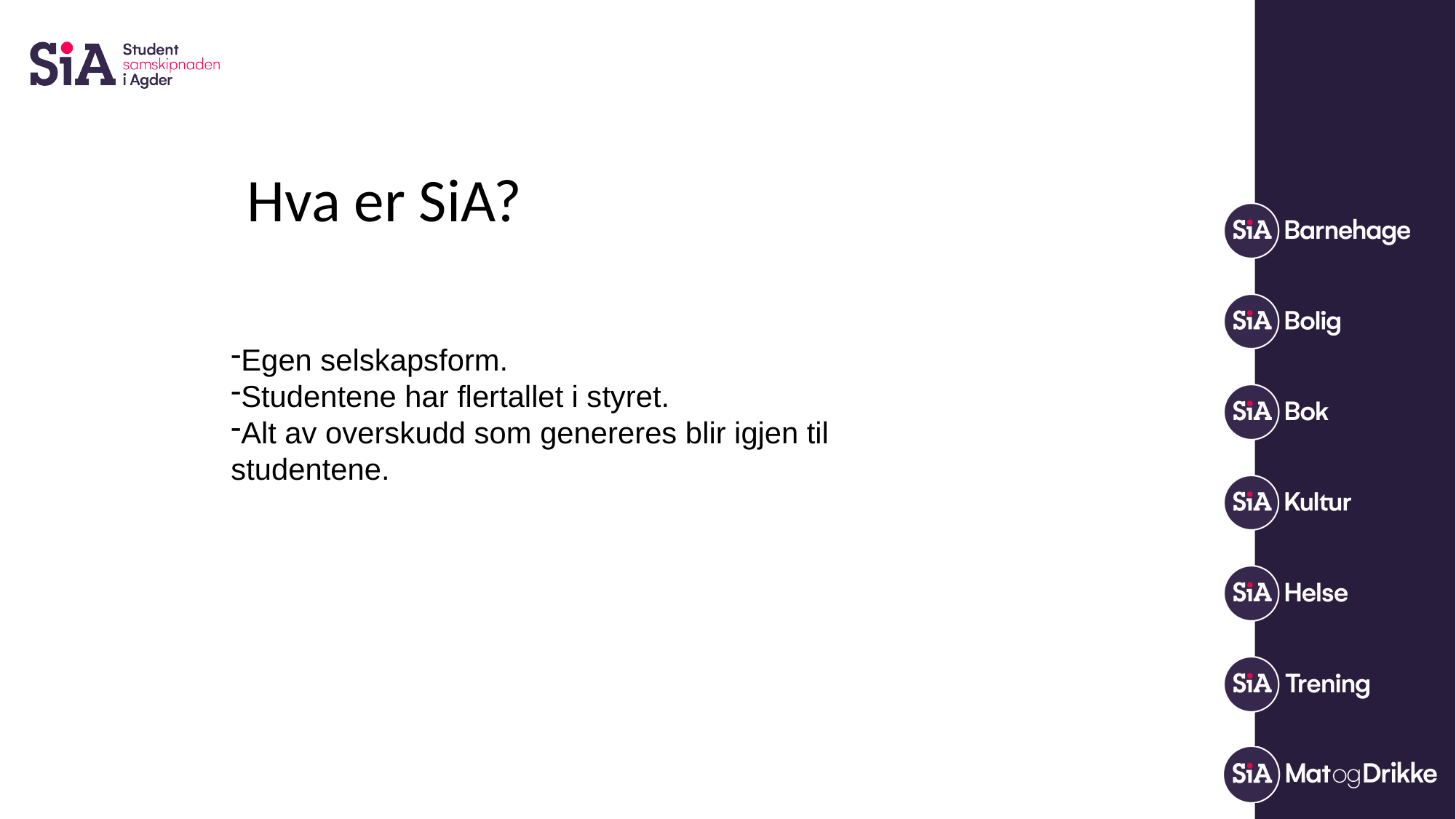

Hva er SiA?
Egen selskapsform.
Studentene har flertallet i styret.
Alt av overskudd som genereres blir igjen til studentene.